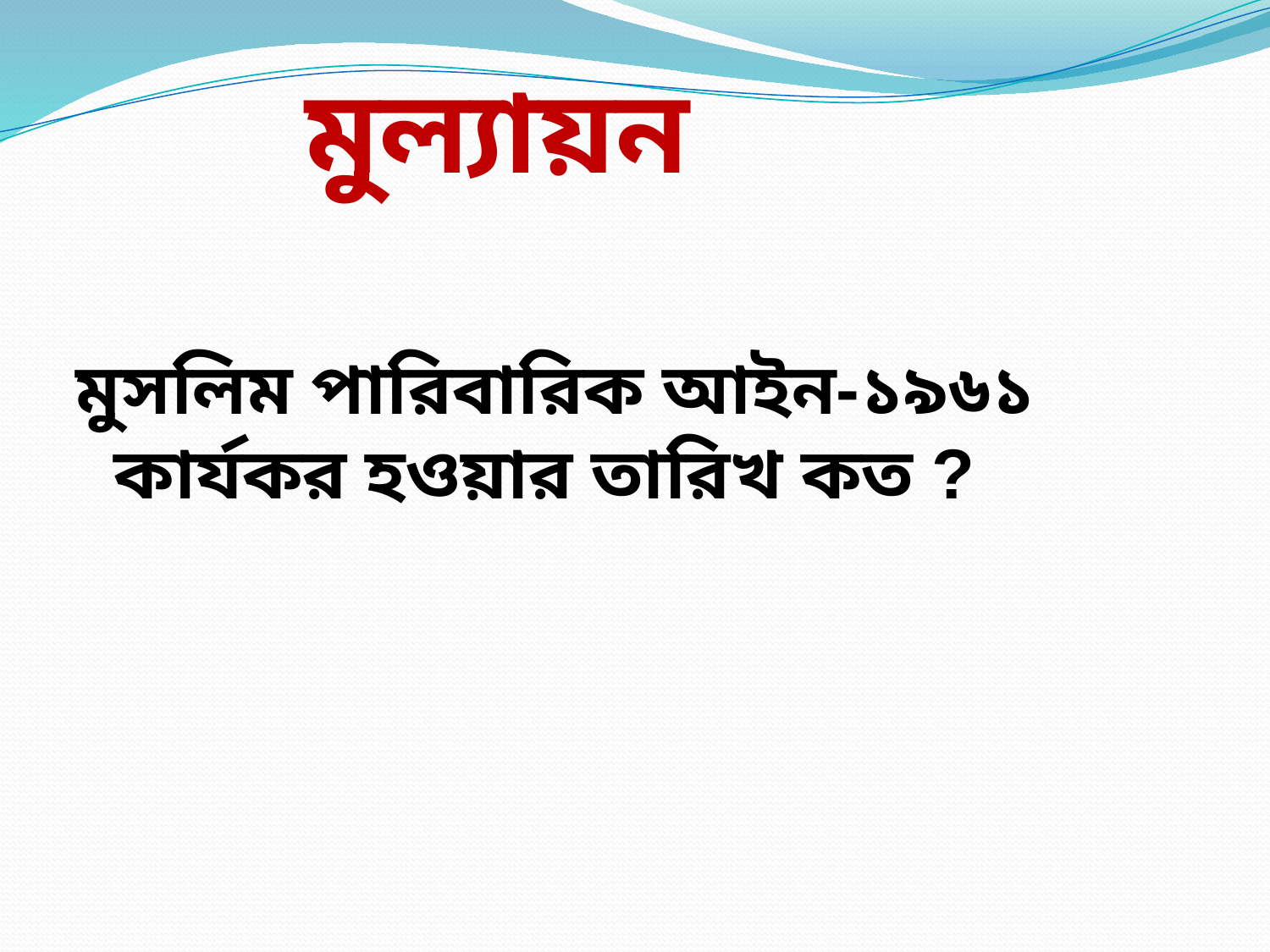

# মুল্যায়ন

মুসলিম পারিবারিক আইন-১৯৬১ কার্যকর হওয়ার তারিখ কত ?